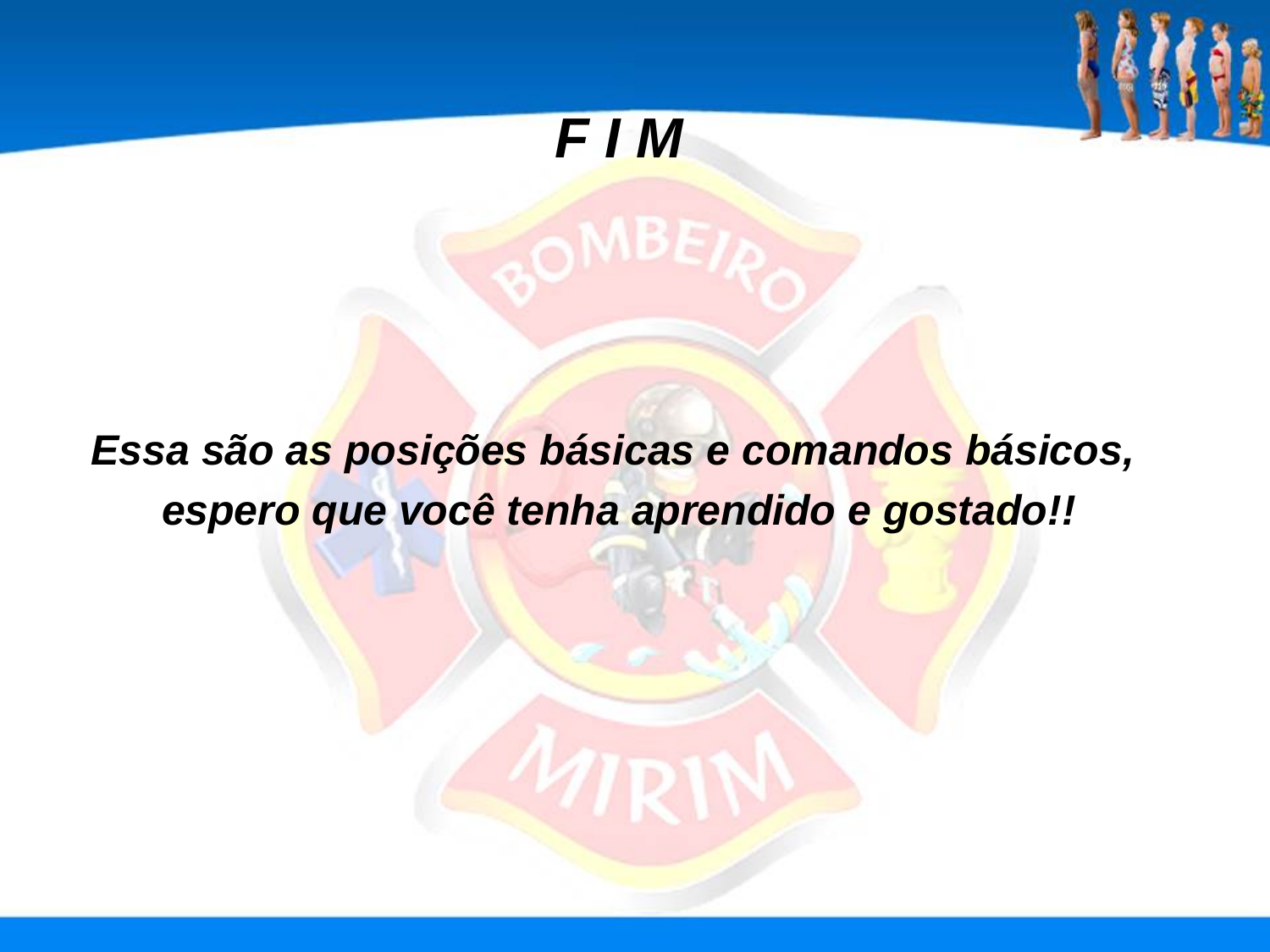

F I M
Essa são as posições básicas e comandos básicos,
espero que você tenha aprendido e gostado!!